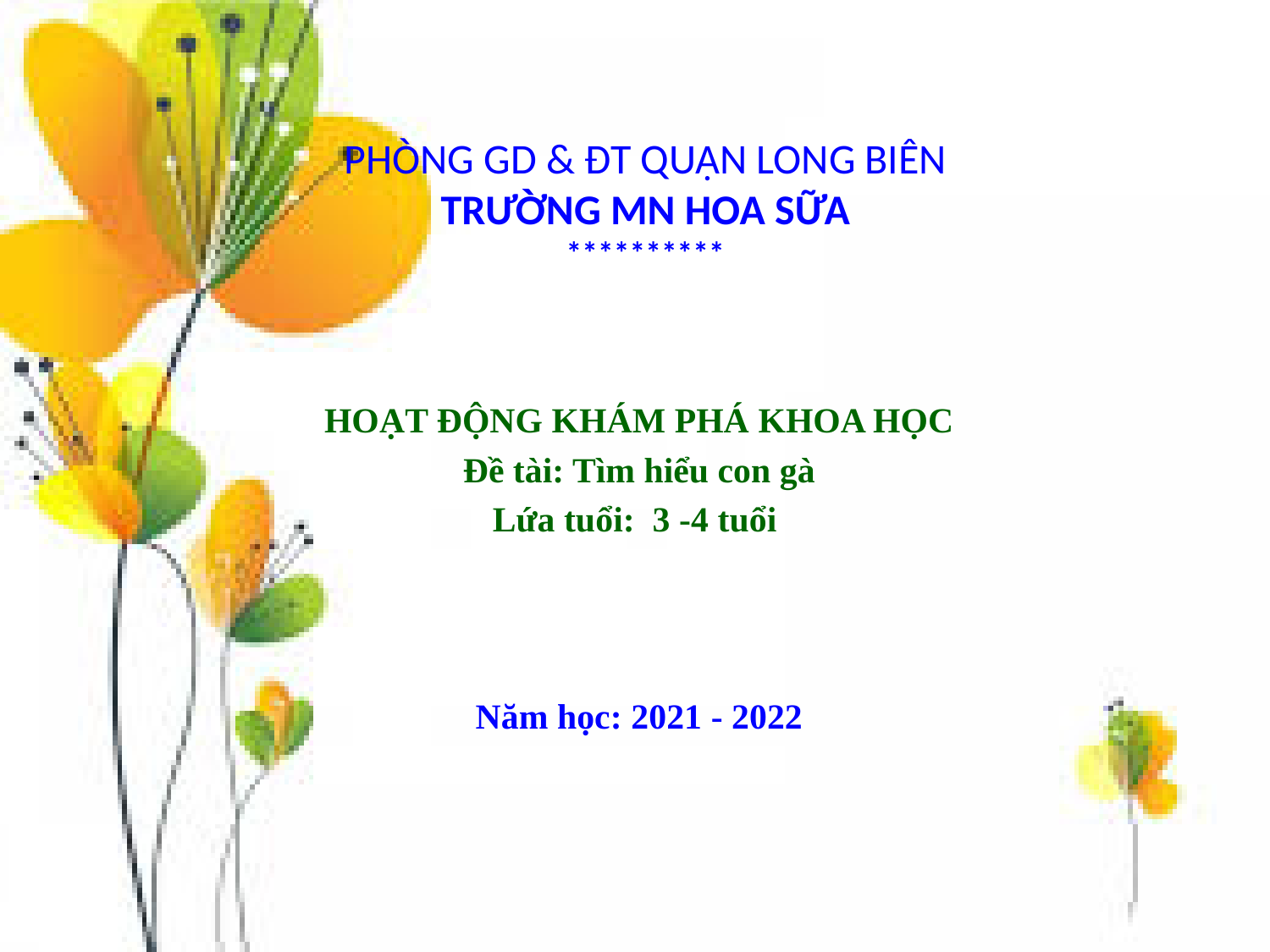

# PHÒNG GD & ĐT QUẬN LONG BIÊN TRƯỜNG MN HOA SỮA **********
HOẠT ĐỘNG KHÁM PHÁ KHOA HỌC
Đề tài: Tìm hiểu con gà
Lứa tuổi:  3 -4 tuổi

Năm học: 2021 - 2022